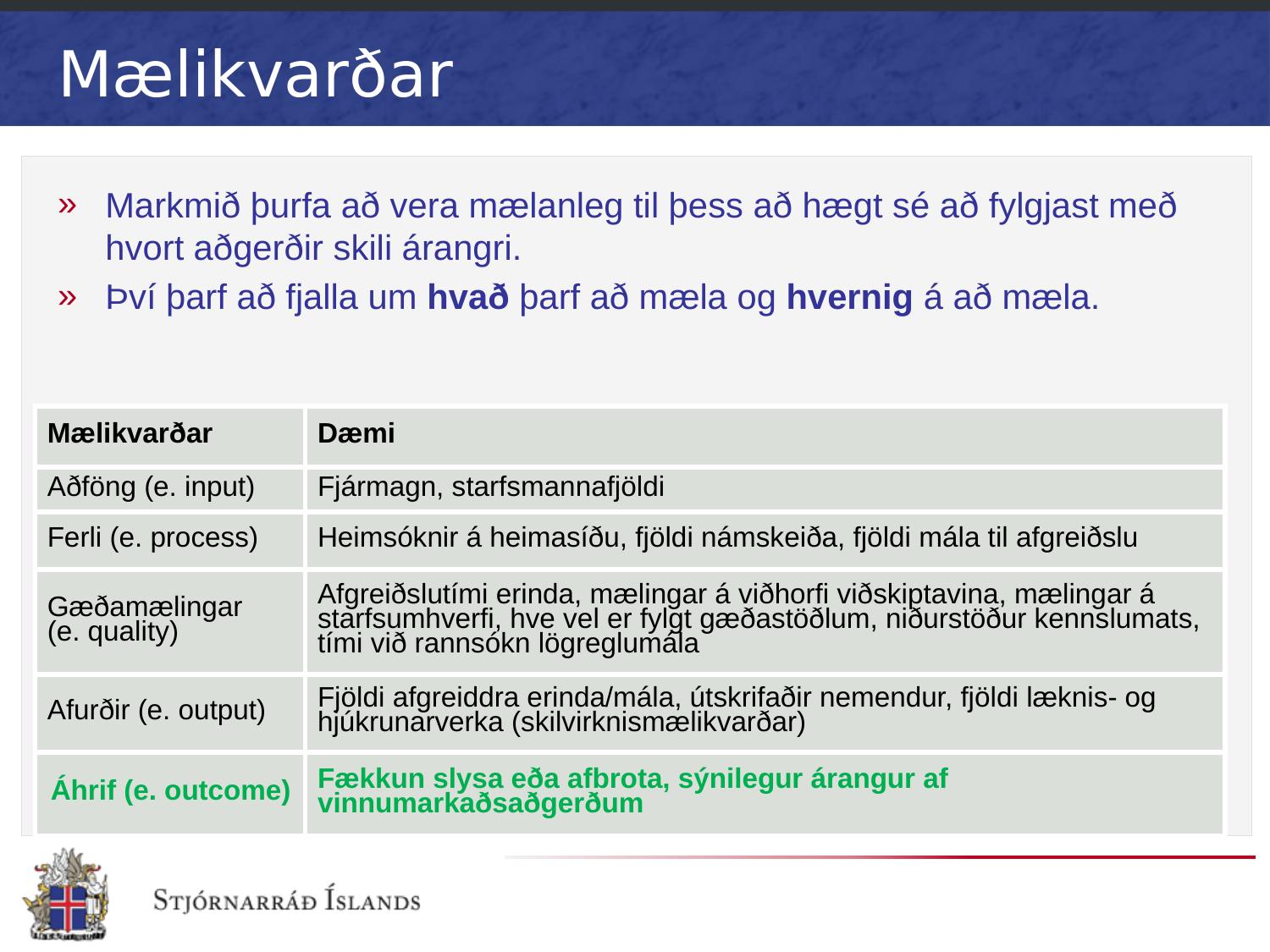

# Mælikvarðar
Markmið þurfa að vera mælanleg til þess að hægt sé að fylgjast með hvort aðgerðir skili árangri.
Því þarf að fjalla um hvað þarf að mæla og hvernig á að mæla.

| Mælikvarðar | Dæmi |
| --- | --- |
| Aðföng (e. input) | Fjármagn, starfsmannafjöldi |
| Ferli (e. process) | Heimsóknir á heimasíðu, fjöldi námskeiða, fjöldi mála til afgreiðslu |
| Gæðamælingar (e. quality) | Afgreiðslutími erinda, mælingar á viðhorfi viðskiptavina, mælingar á starfsumhverfi, hve vel er fylgt gæðastöðlum, niðurstöður kennslumats, tími við rannsókn lögreglumála |
| Afurðir (e. output) | Fjöldi afgreiddra erinda/mála, útskrifaðir nemendur, fjöldi læknis- og hjúkrunarverka (skilvirknismælikvarðar) |
| Áhrif (e. outcome) | Fækkun slysa eða afbrota, sýnilegur árangur af vinnumarkaðsaðgerðum |